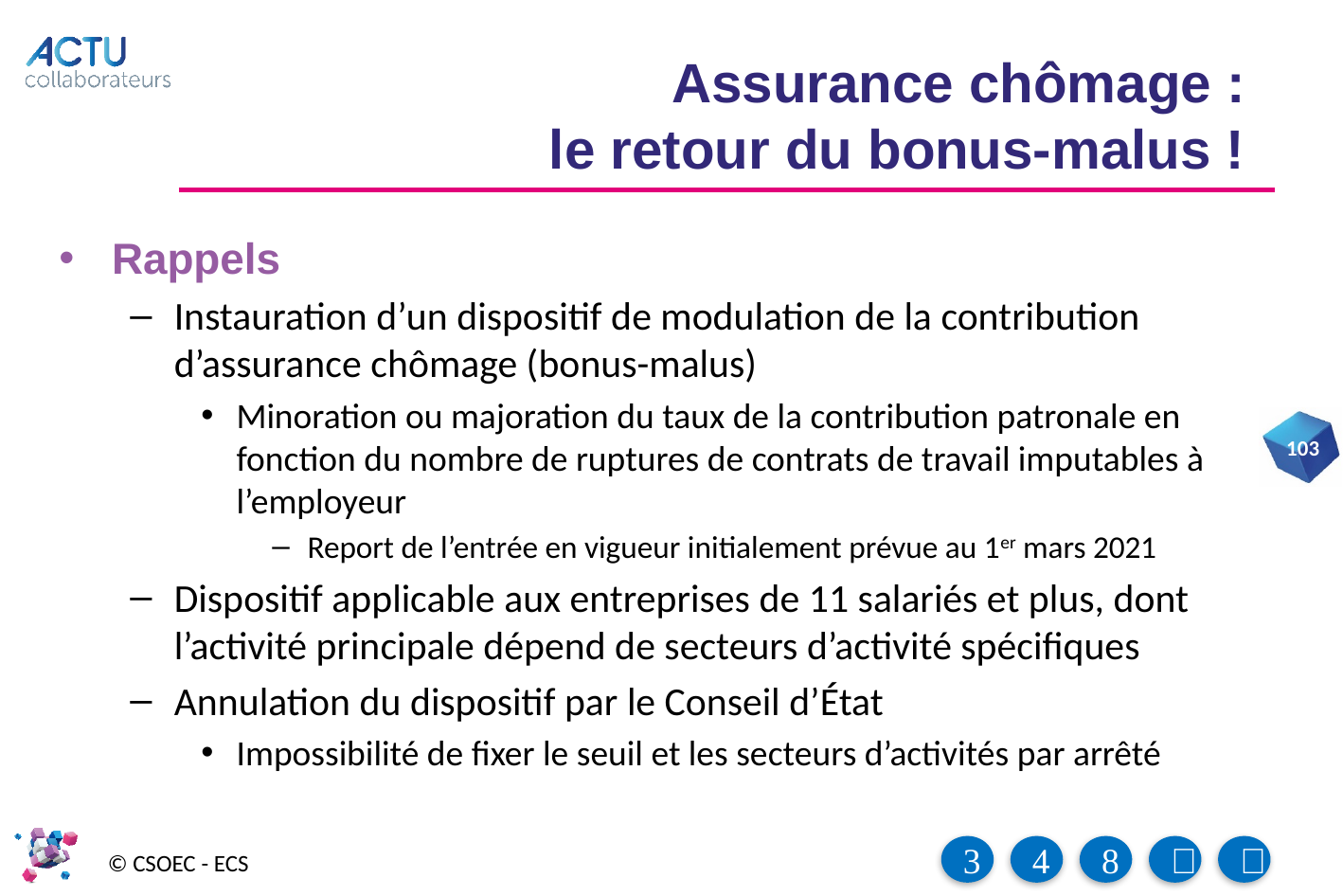

# Assurance chômage : le retour du bonus-malus !
Rappels
Instauration d’un dispositif de modulation de la contribution d’assurance chômage (bonus-malus)
Minoration ou majoration du taux de la contribution patronale en fonction du nombre de ruptures de contrats de travail imputables à l’employeur
Report de l’entrée en vigueur initialement prévue au 1er mars 2021
Dispositif applicable aux entreprises de 11 salariés et plus, dont l’activité principale dépend de secteurs d’activité spécifiques
Annulation du dispositif par le Conseil d’État
Impossibilité de fixer le seuil et les secteurs d’activités par arrêté
103